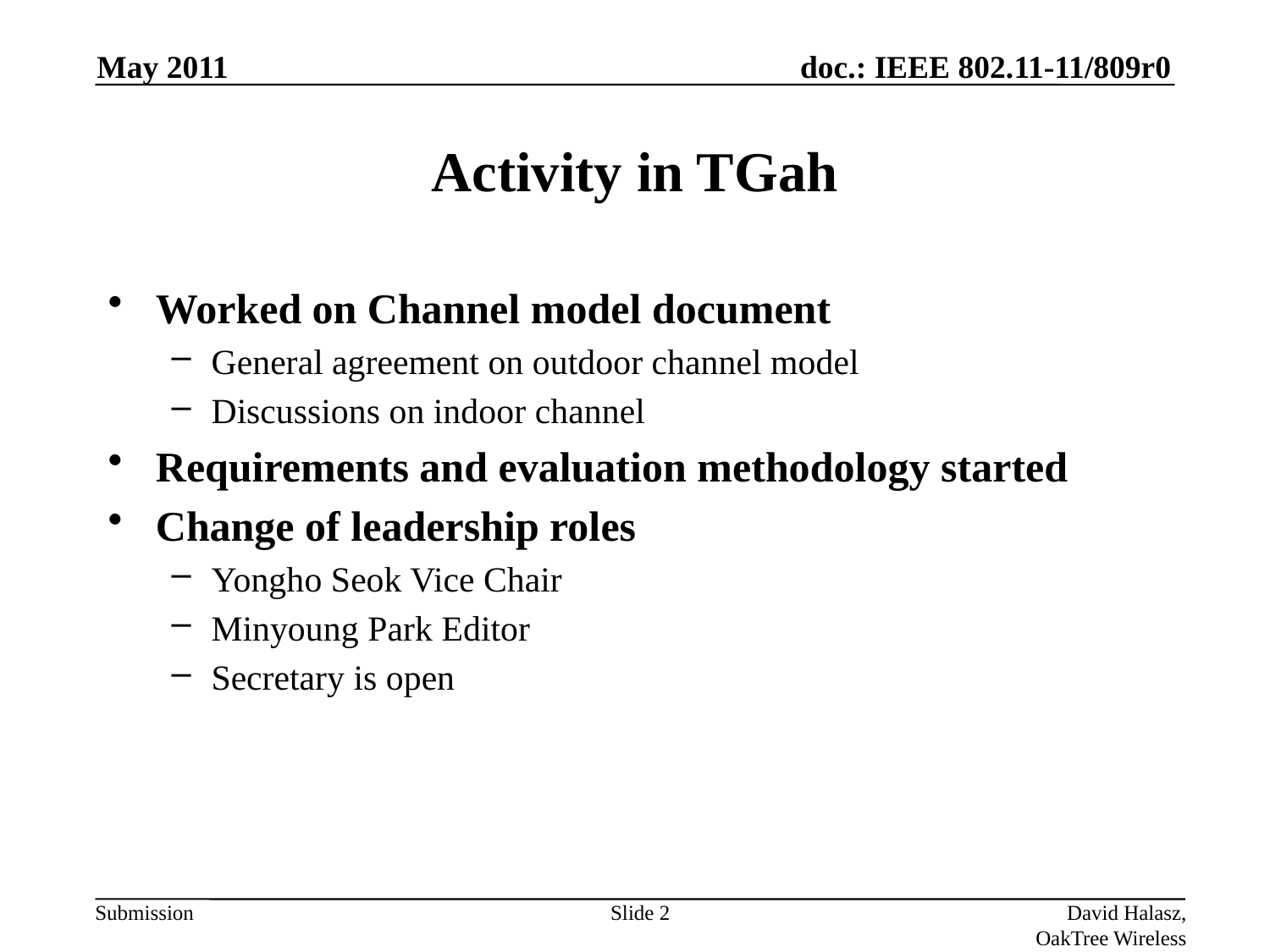

May 2011
# Activity in TGah
Worked on Channel model document
General agreement on outdoor channel model
Discussions on indoor channel
Requirements and evaluation methodology started
Change of leadership roles
Yongho Seok Vice Chair
Minyoung Park Editor
Secretary is open
Slide 2
David Halasz, OakTree Wireless